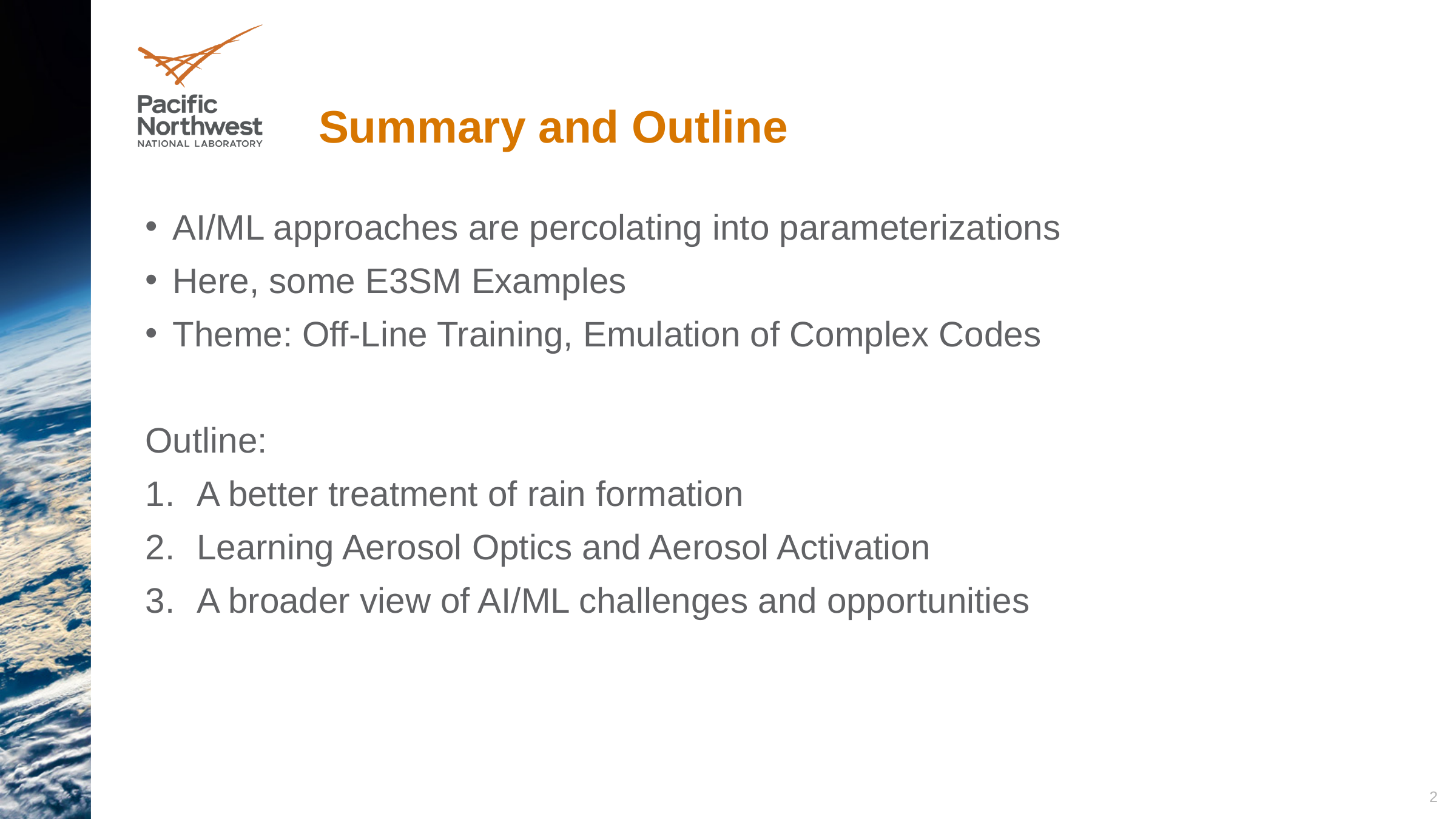

# Summary and Outline
AI/ML approaches are percolating into parameterizations
Here, some E3SM Examples
Theme: Off-Line Training, Emulation of Complex Codes

Outline:
A better treatment of rain formation
Learning Aerosol Optics and Aerosol Activation
A broader view of AI/ML challenges and opportunities
2